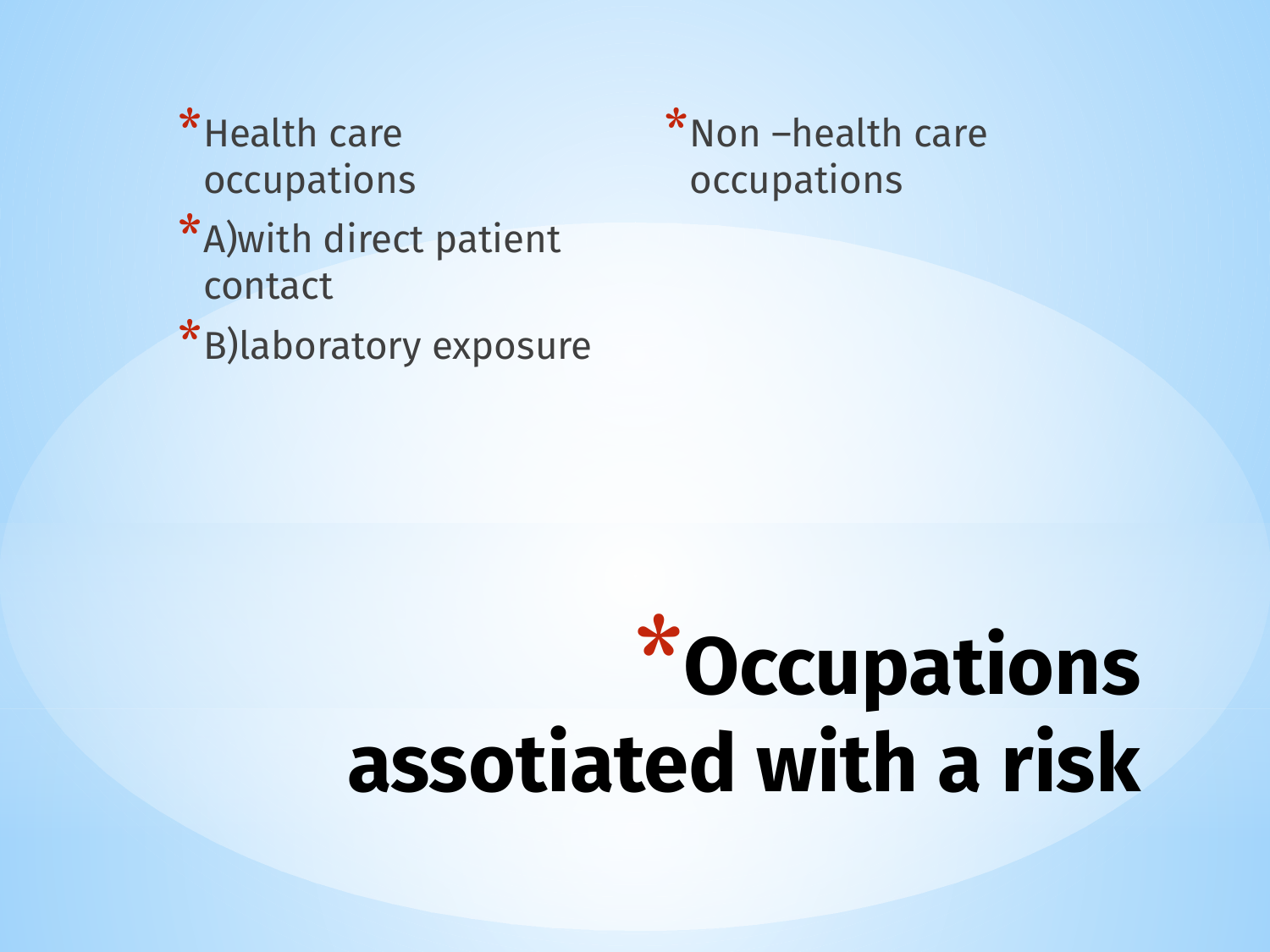

Health care occupations
A)with direct patient contact
B)laboratory exposure
Non –health care occupations
# Occupations assotiated with a risk